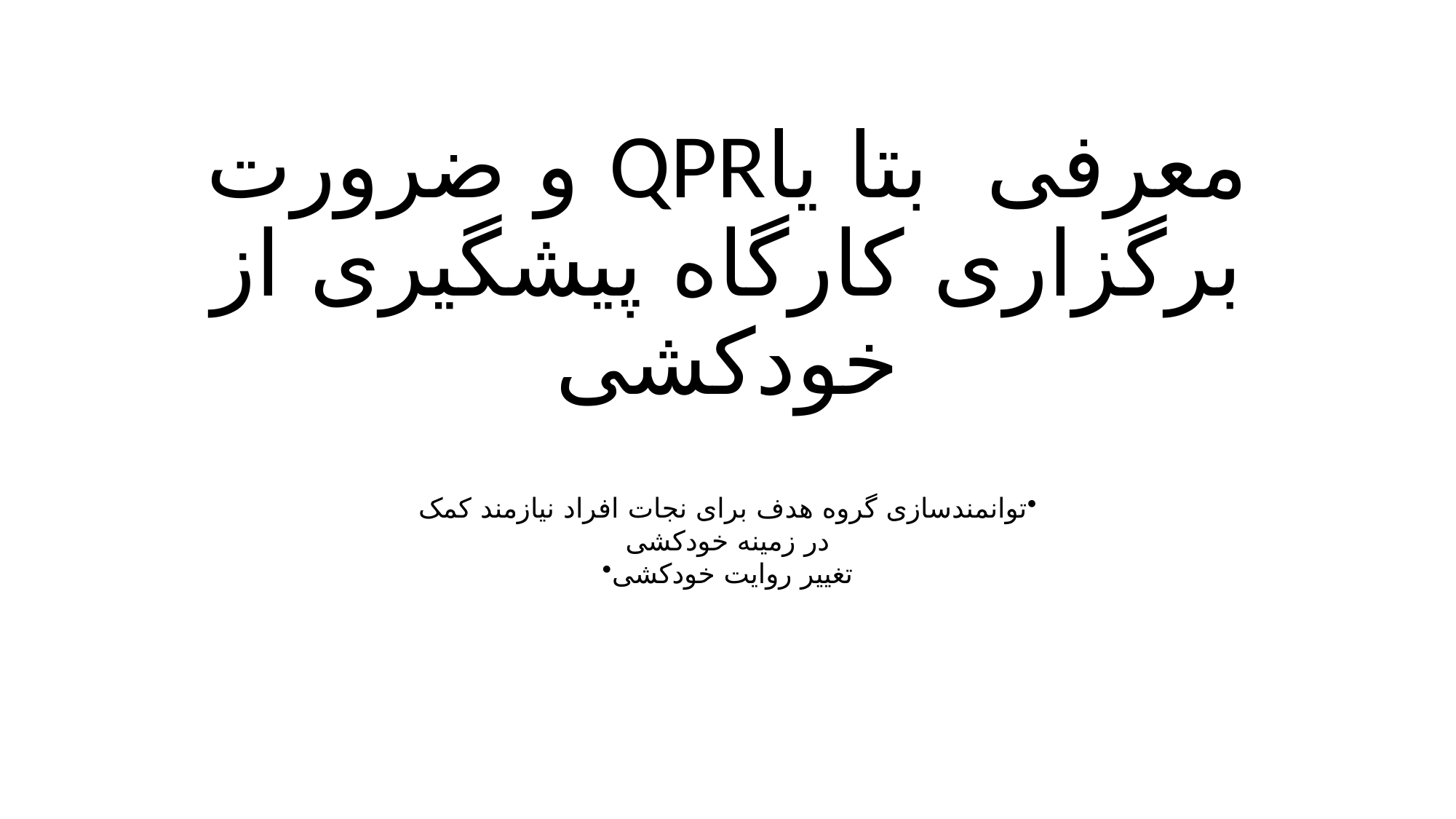

# معرفی  بتا یاQPR و ضرورت برگزاری کارگاه پیشگیری از خودکشی
توانمندسازی گروه هدف برای نجات افراد نیازمند کمک در زمینه خودکشی
تغییر روایت خودکشی